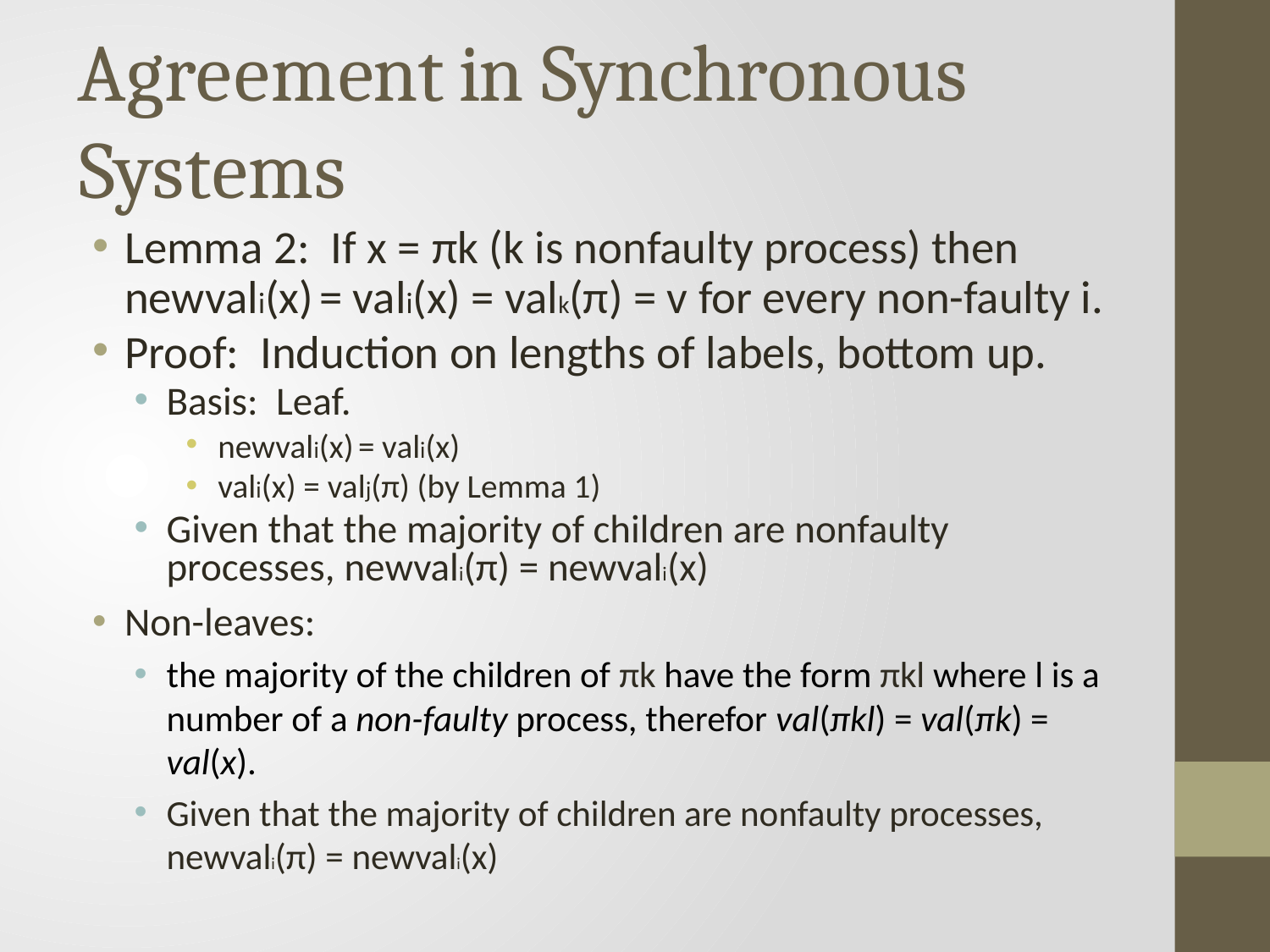

# Agreement in Synchronous Systems
Lemma 2:  If x = πk (k is nonfaulty process) then newvali(x) = vali(x) = valk(π) = v for every non-faulty i.
Proof:  Induction on lengths of labels, bottom up.
Basis:  Leaf.
newvali(x) = vali(x)
vali(x) = valj(π) (by Lemma 1)
Given that the majority of children are nonfaulty processes, newvali(π) = newvali(x)
Non-leaves:
the majority of the children of πk have the form πkl where l is a number of a non-faulty process, therefor val(πkl) = val(πk) = val(x).
Given that the majority of children are nonfaulty processes, newvali(π) = newvali(x)